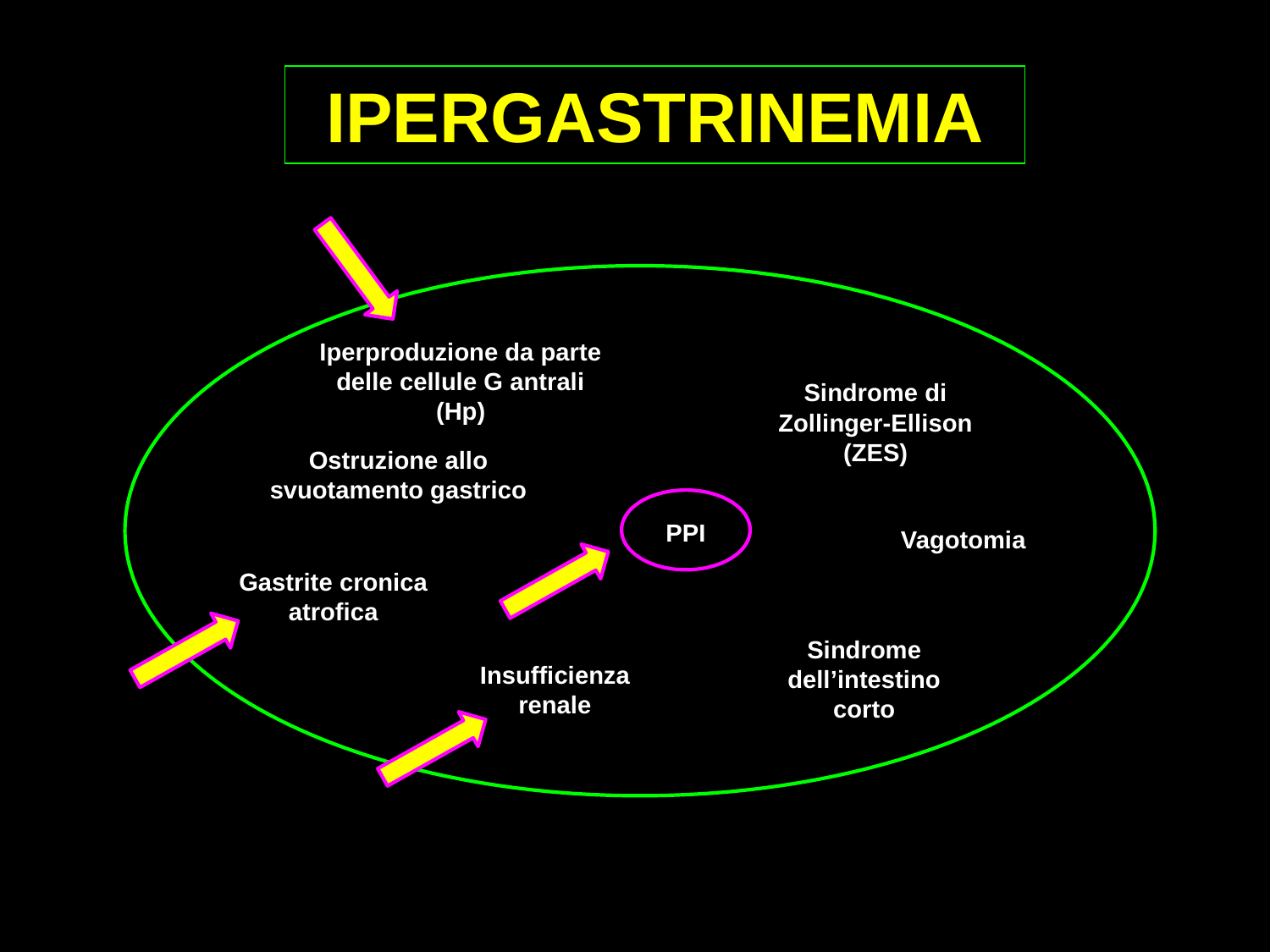

IPERGASTRINEMIA

Iperproduzione da parte delle cellule G antrali (Hp)
Sindrome di Zollinger-Ellison (ZES)
Ostruzione allo svuotamento gastrico

PPI
Vagotomia

Gastrite cronica atrofica

Sindrome dell’intestino corto
Insufficienza renale